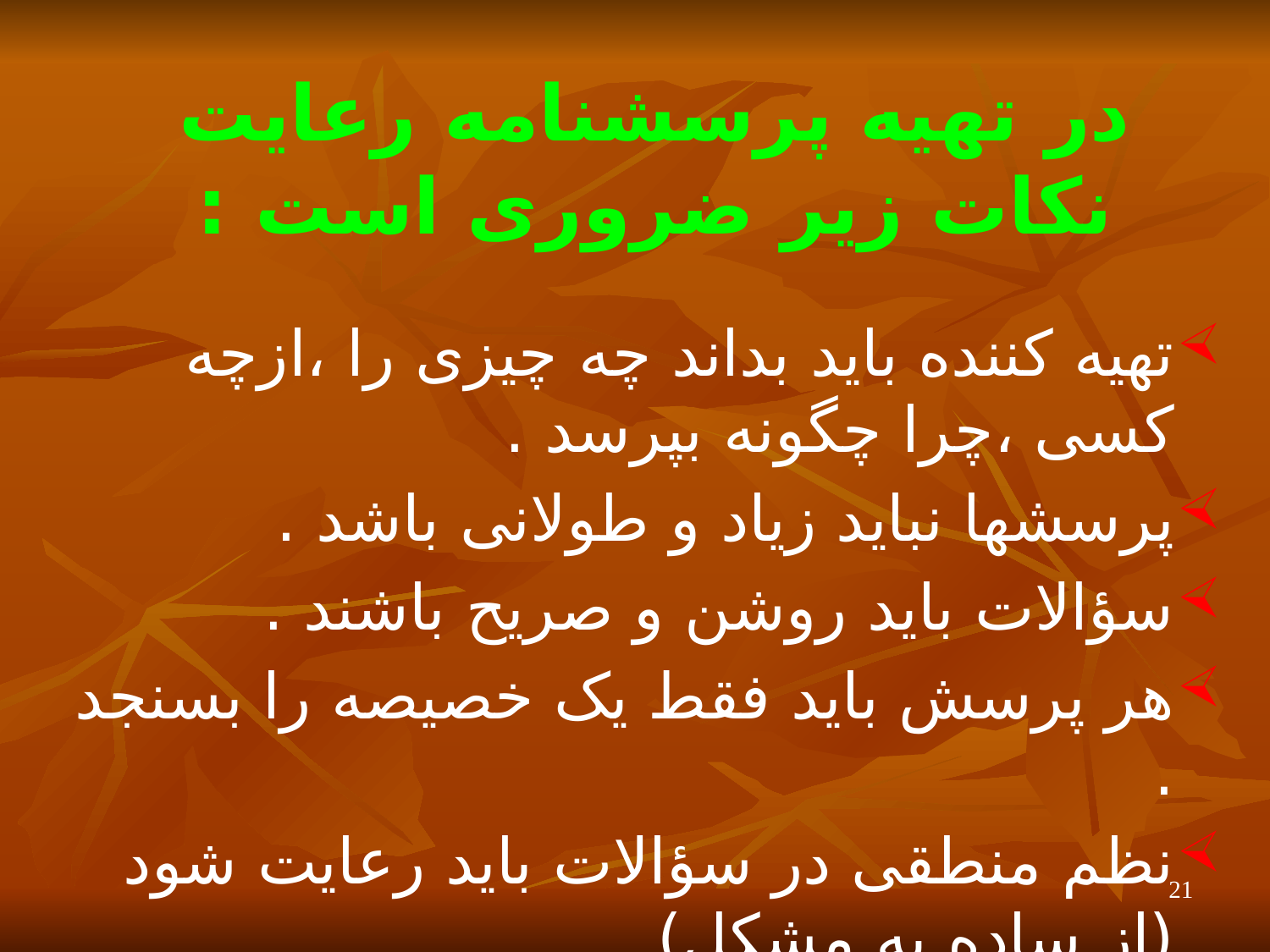

# در تهیه پرسشنامه رعایت نکات زیر ضروری است :
تهیه کننده باید بداند چه چیزی را ،ازچه کسی ،چرا چگونه بپرسد .
پرسشها نباید زیاد و طولانی باشد .
سؤالات باید روشن و صریح باشند .
هر پرسش باید فقط یک خصیصه را بسنجد .
نظم منطقی در سؤالات باید رعایت شود (از ساده به مشکل)
21